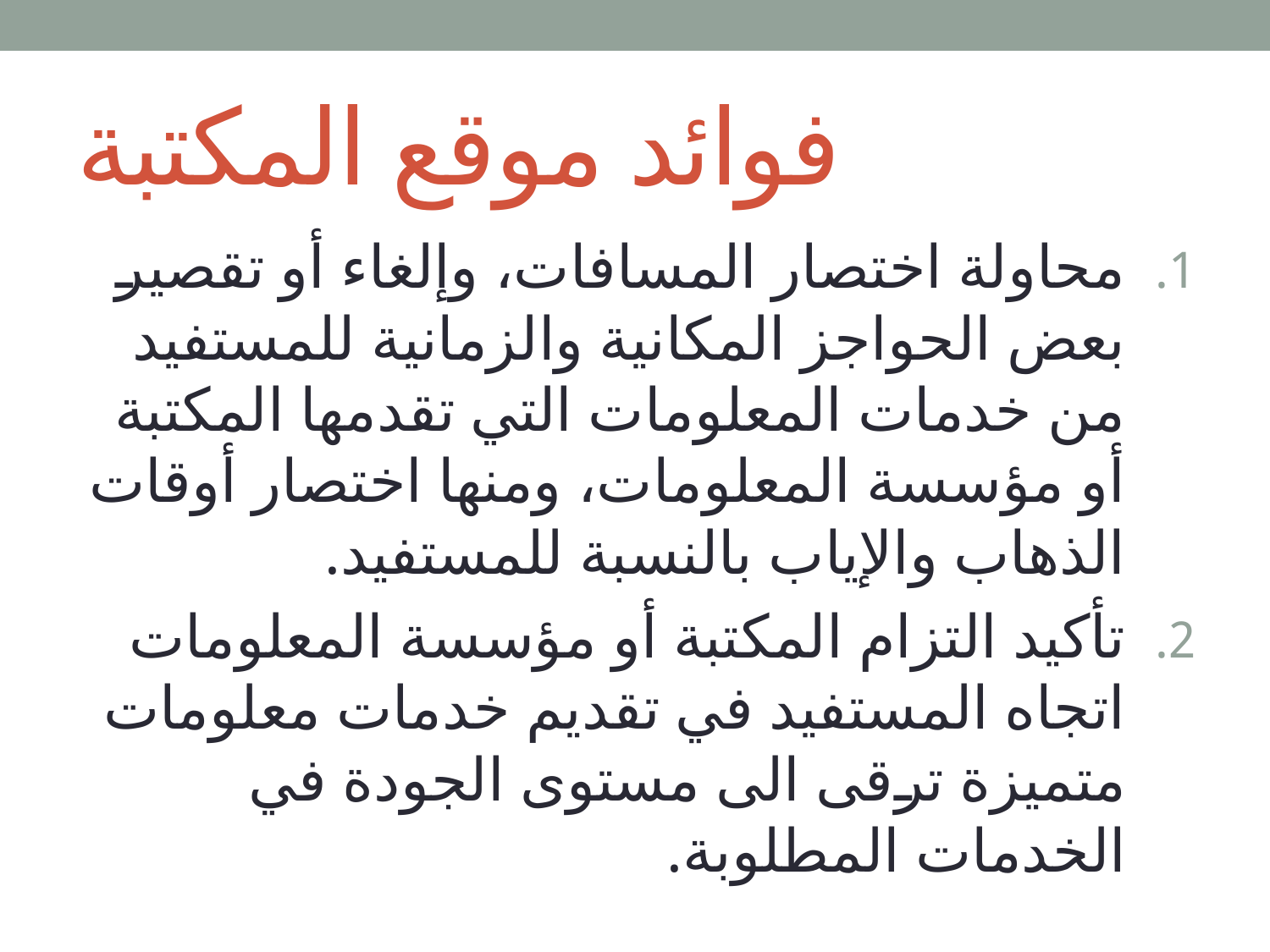

# فوائد موقع المكتبة
محاولة اختصار المسافات، وإلغاء أو تقصير بعض الحواجز المكانية والزمانية للمستفيد من خدمات المعلومات التي تقدمها المكتبة أو مؤسسة المعلومات، ومنها اختصار أوقات الذهاب والإياب بالنسبة للمستفيد.
تأكيد التزام المكتبة أو مؤسسة المعلومات اتجاه المستفيد في تقديم خدمات معلومات متميزة ترقى الى مستوى الجودة في الخدمات المطلوبة.